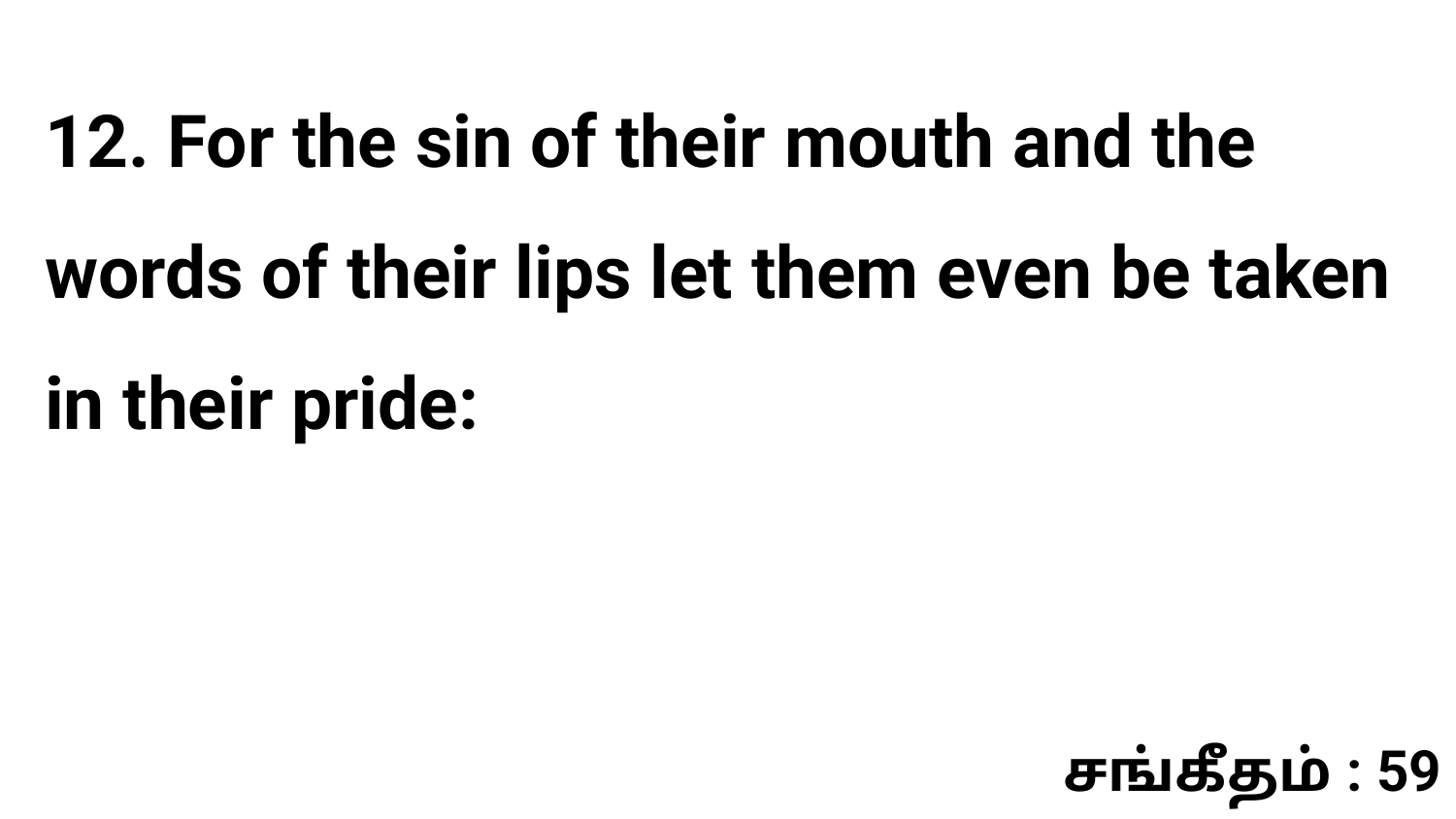

12. For the sin of their mouth and the words of their lips let them even be taken in their pride:
சங்கீதம் : 59